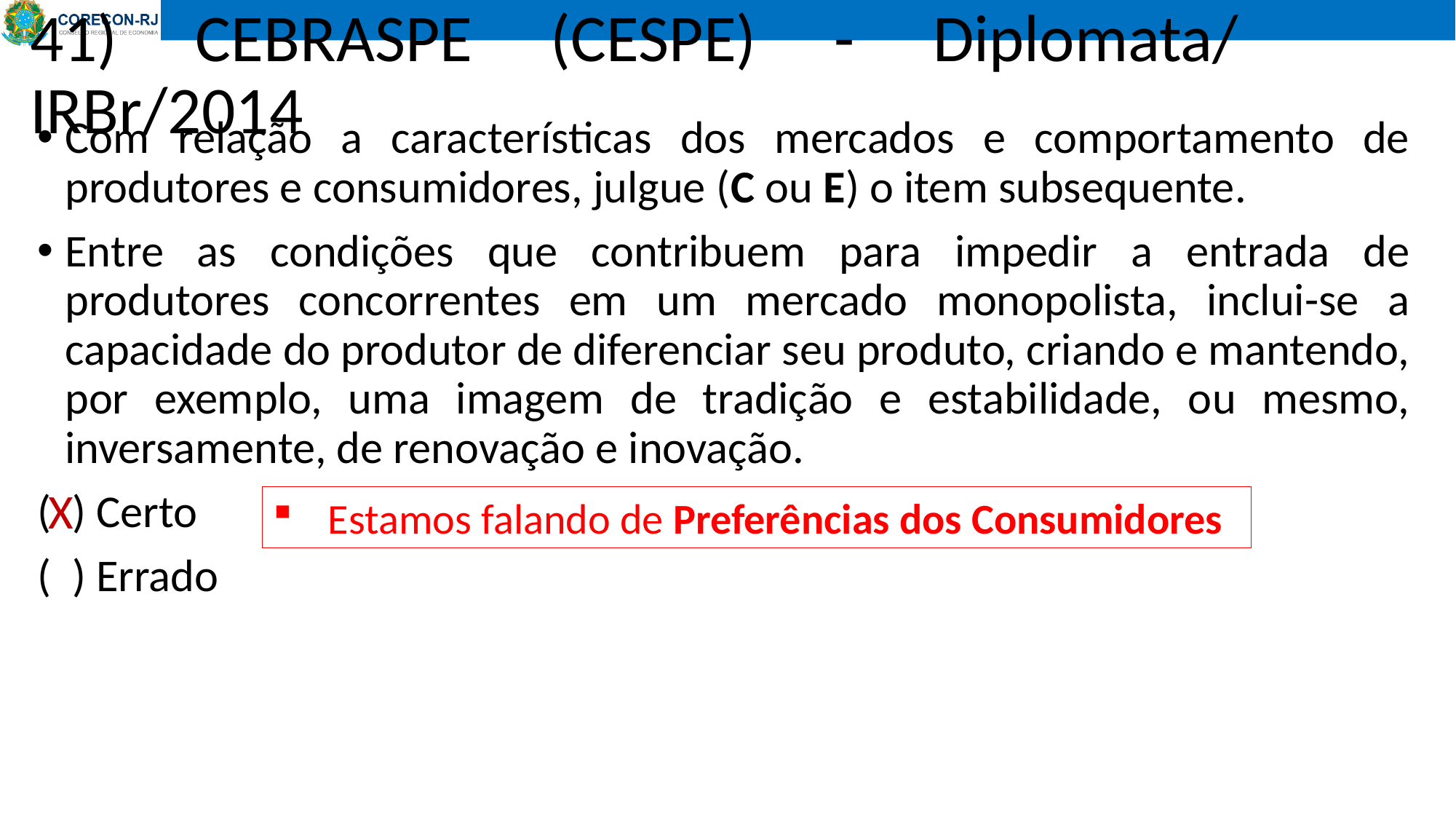

# 41) CEBRASPE (CESPE) - Diplomata/ IRBr/2014
Com relação a características dos mercados e comportamento de produtores e consumidores, julgue (C ou E) o item subsequente.
Entre as condições que contribuem para impedir a entrada de produtores concorrentes em um mercado monopolista, inclui-se a capacidade do produtor de diferenciar seu produto, criando e mantendo, por exemplo, uma imagem de tradição e estabilidade, ou mesmo, inversamente, de renovação e inovação.
(  ) Certo
(  ) Errado

X
Estamos falando de Preferências dos Consumidores